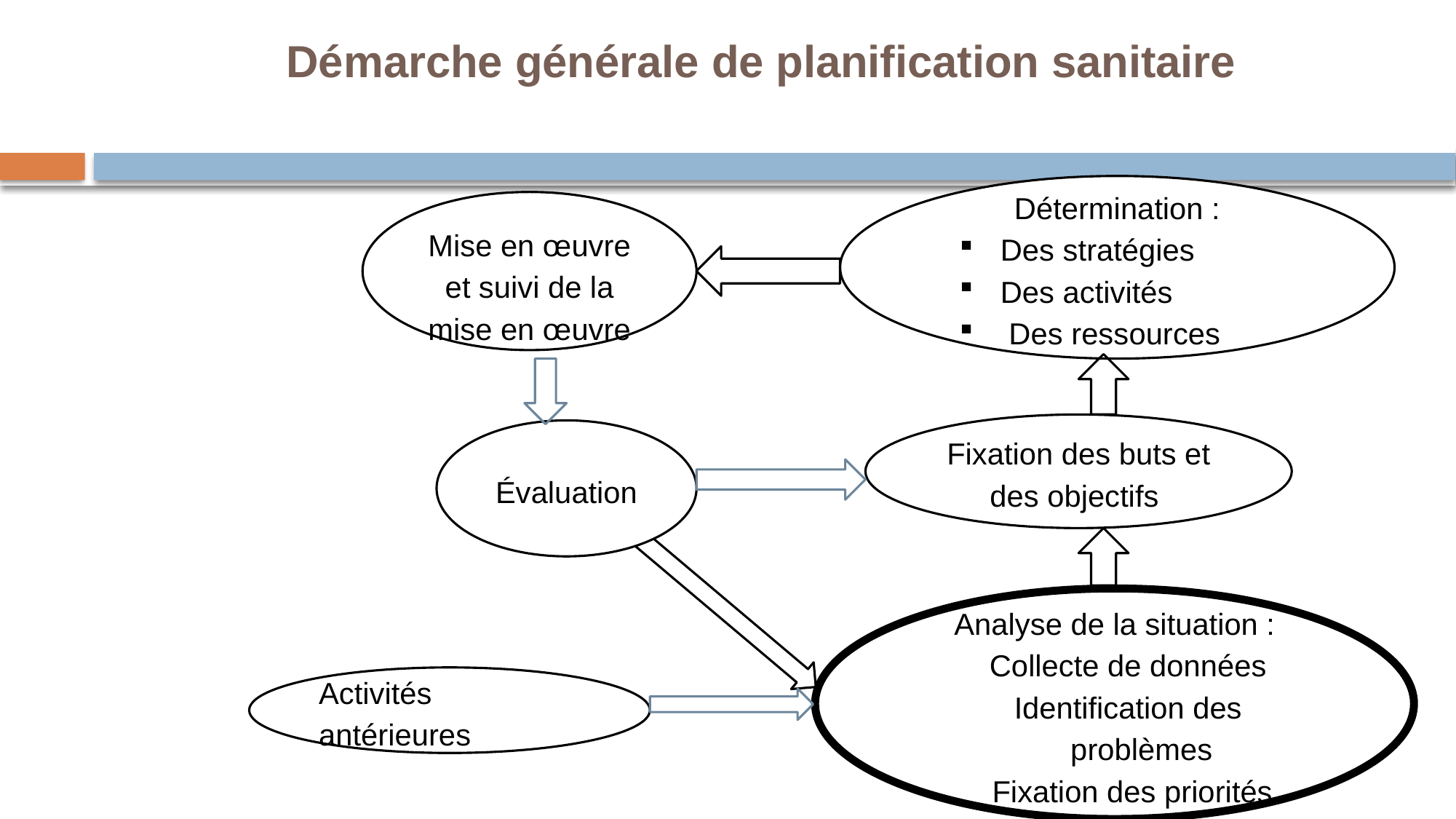

# Démarche générale de planification sanitaire
Détermination :
Des stratégies
Des activités
 Des ressources
Mise en œuvre et suivi de la mise en œuvre

Fixation des buts et des objectifs
Évaluation

Analyse de la situation :
Collecte de données
Identification des problèmes
 Fixation des priorités

Activités antérieures